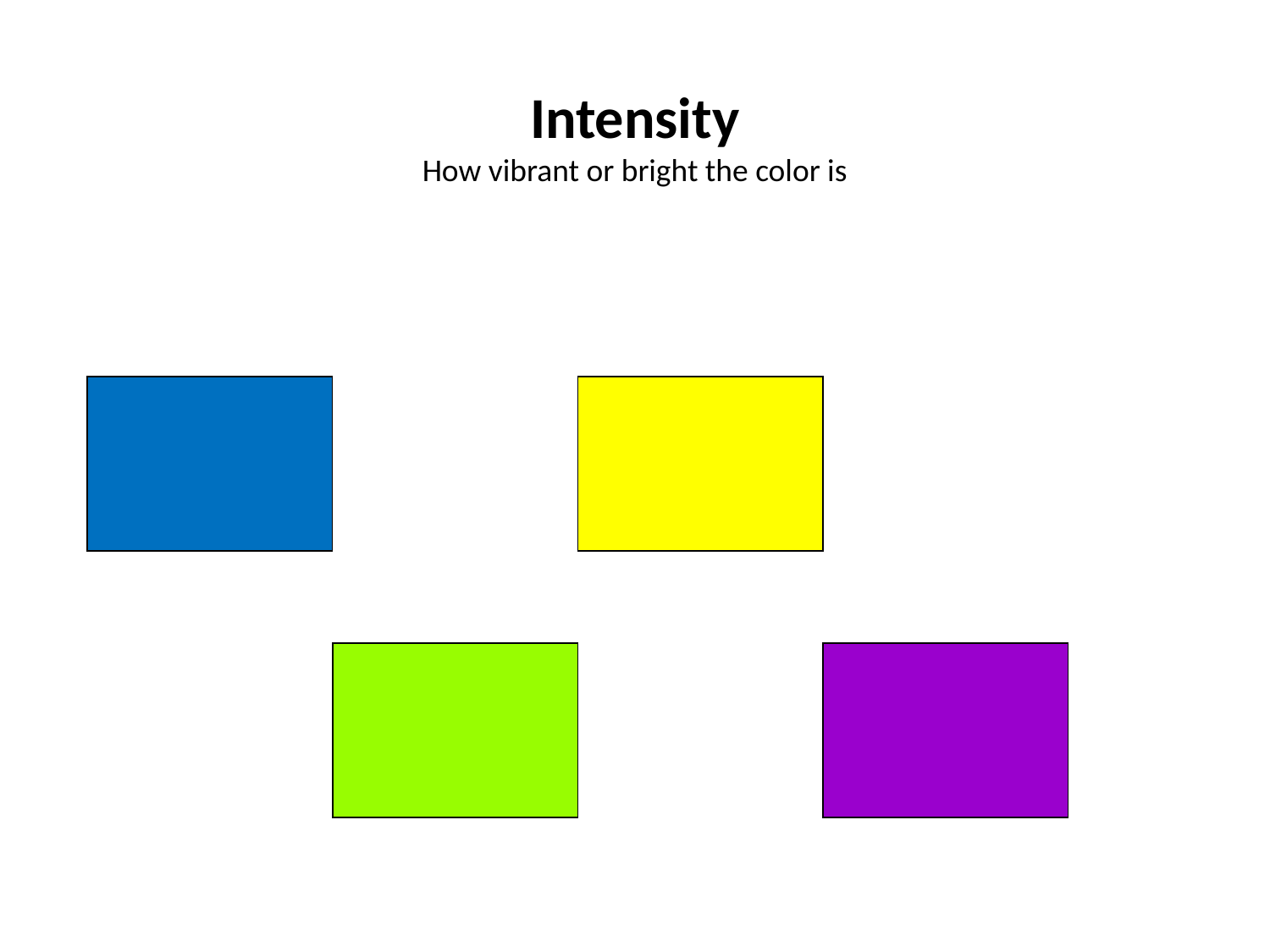

# Intensity How vibrant or bright the color is